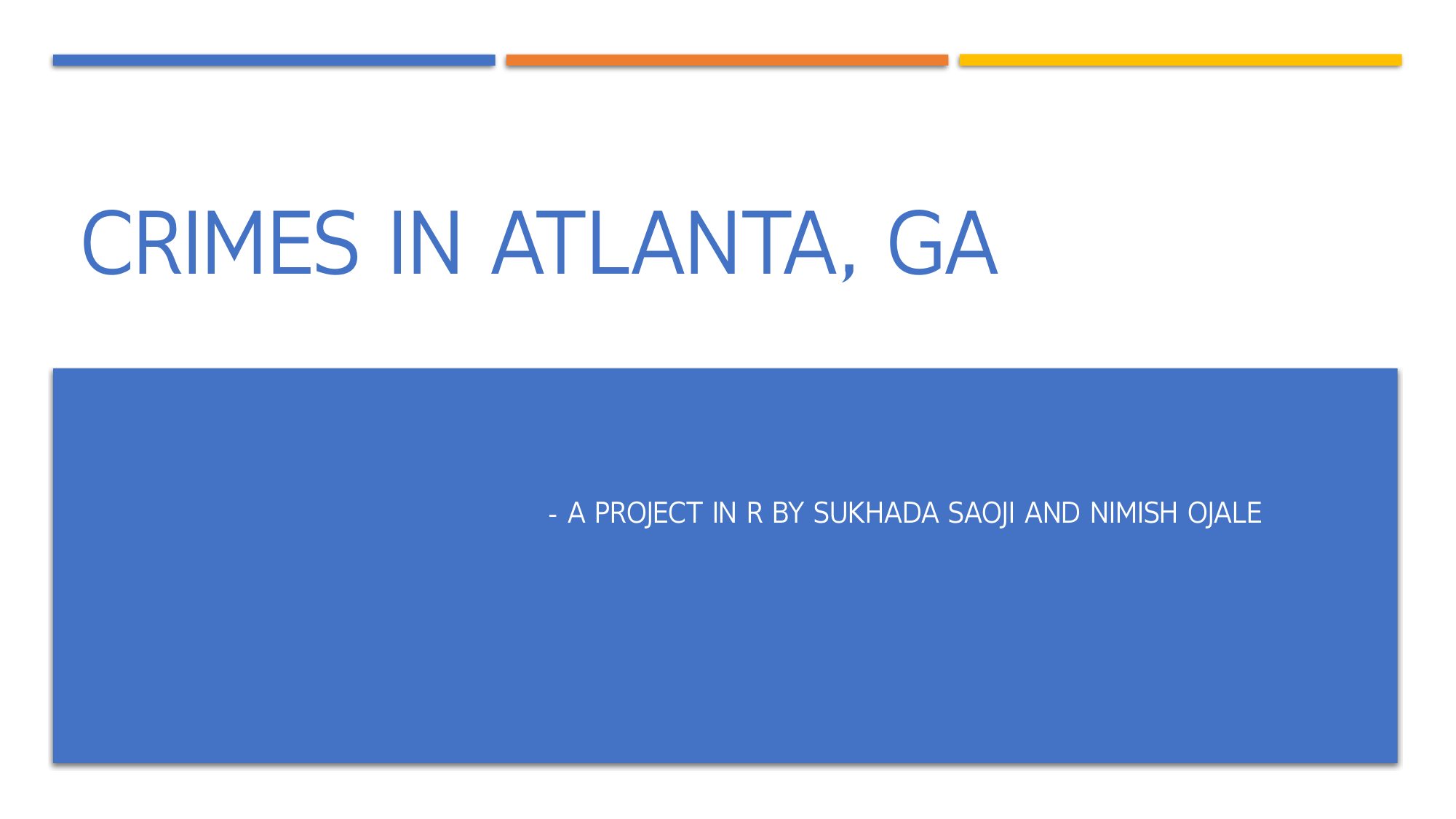

# Crimes in Atlanta, GA
- A Project In R by Sukhada Saoji and Nimish Ojale